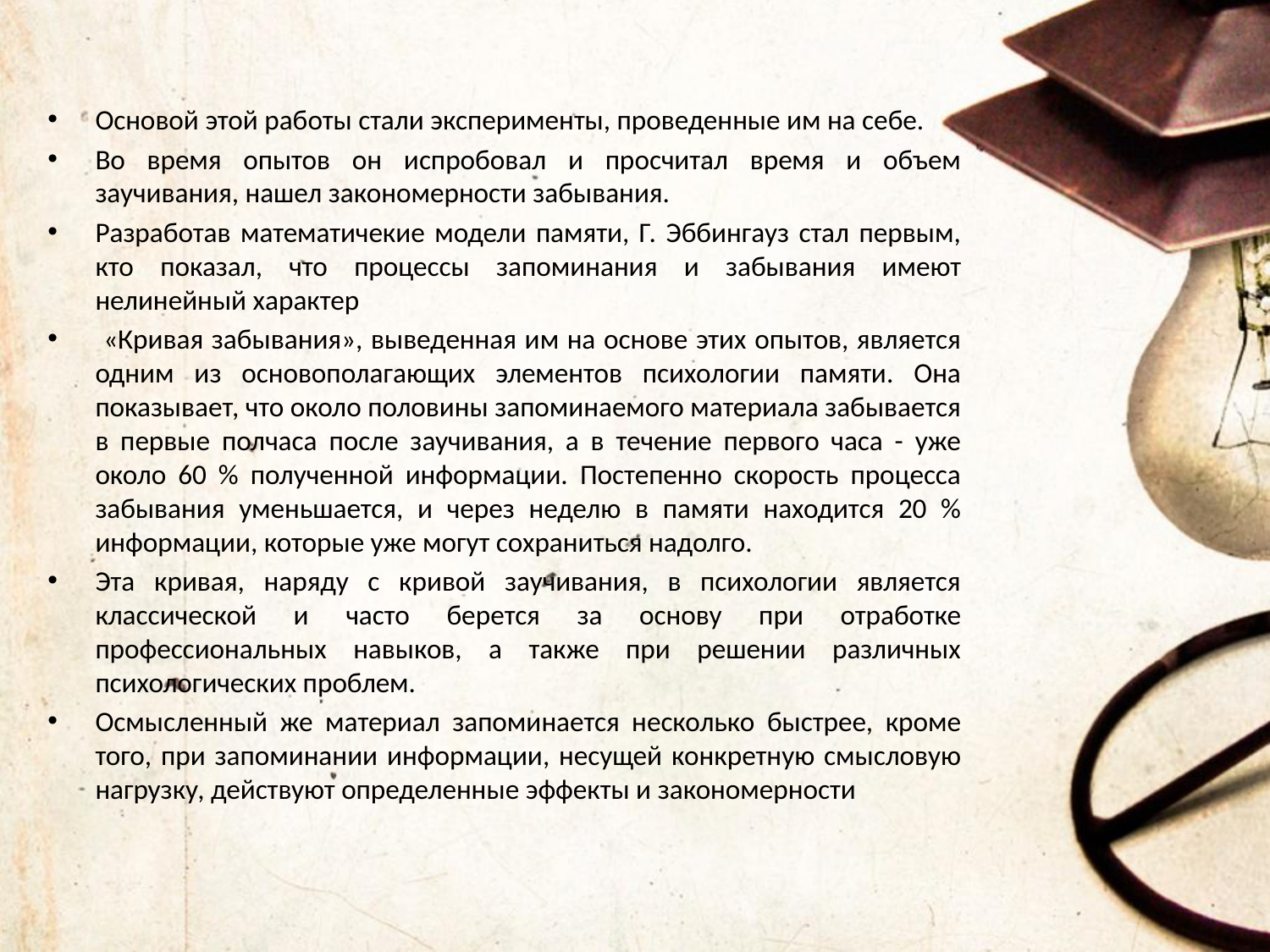

Основой этой работы стали эксперименты, проведенные им на себе.
Во время опытов он испробовал и просчитал время и объем заучивания, нашел закономерности забывания.
Разработав математичекие модели памяти, Г. Эббингауз стал первым, кто показал, что процессы запоминания и забывания имеют нелинейный характер
 «Кривая забывания», выведенная им на основе этих опытов, является одним из основополагающих элементов психологии памяти. Она показывает, что около половины запоминаемого материала забывается в первые полчаса после заучивания, а в течение первого часа - уже около 60 % полученной информации. Постепенно скорость процесса забывания уменьшается, и через неделю в памяти находится 20 % информации, которые уже могут сохраниться надолго.
Эта кривая, наряду с кривой заучивания, в психологии является классической и часто берется за основу при отработке профессиональных навыков, а также при решении различных психологических проблем.
Осмысленный же материал запоминается несколько быстрее, кроме того, при запоминании информации, несущей конкретную смысловую нагрузку, действуют определенные эффекты и закономерности